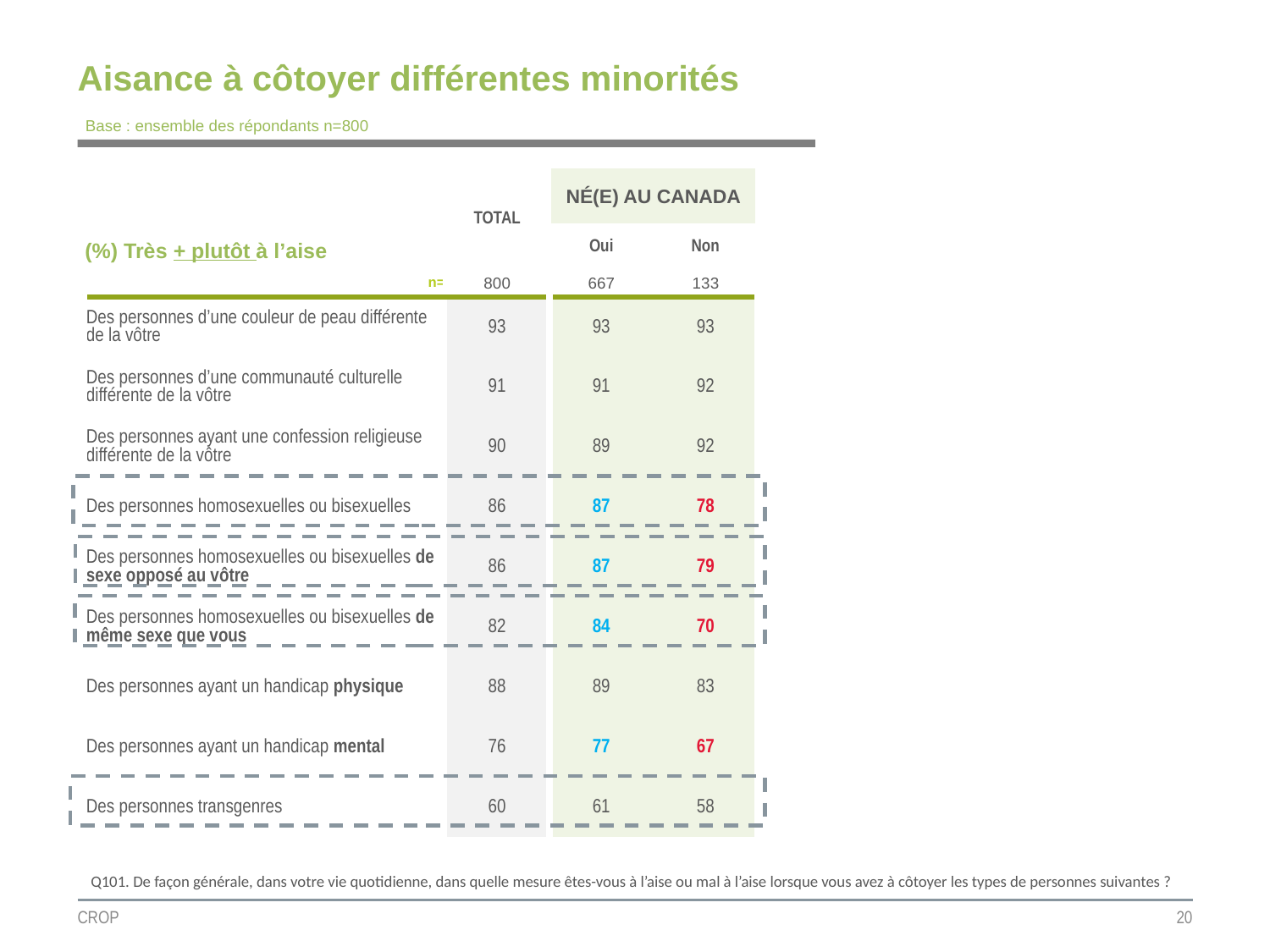

# Aisance à côtoyer différentes minorités
Base : ensemble des répondants n=800
|  | TOTAL | NÉ(E) AU CANADA |  |
| --- | --- | --- | --- |
| (%) Très + plutôt à l’aise |  |  |  |
|  |  | Oui | Non |
| n= | 800 | 667 | 133 |
| Des personnes d’une couleur de peau différente de la vôtre | 93 | 93 | 93 |
| Des personnes d’une communauté culturelle différente de la vôtre | 91 | 91 | 92 |
| Des personnes ayant une confession religieuse différente de la vôtre | 90 | 89 | 92 |
| Des personnes homosexuelles ou bisexuelles | 86 | 87 | 78 |
| Des personnes homosexuelles ou bisexuelles de sexe opposé au vôtre | 86 | 87 | 79 |
| Des personnes homosexuelles ou bisexuelles de même sexe que vous | 82 | 84 | 70 |
| Des personnes ayant un handicap physique | 88 | 89 | 83 |
| Des personnes ayant un handicap mental | 76 | 77 | 67 |
| Des personnes transgenres | 60 | 61 | 58 |

Q101. De façon générale, dans votre vie quotidienne, dans quelle mesure êtes-vous à l’aise ou mal à l’aise lorsque vous avez à côtoyer les types de personnes suivantes ?
CROP
20